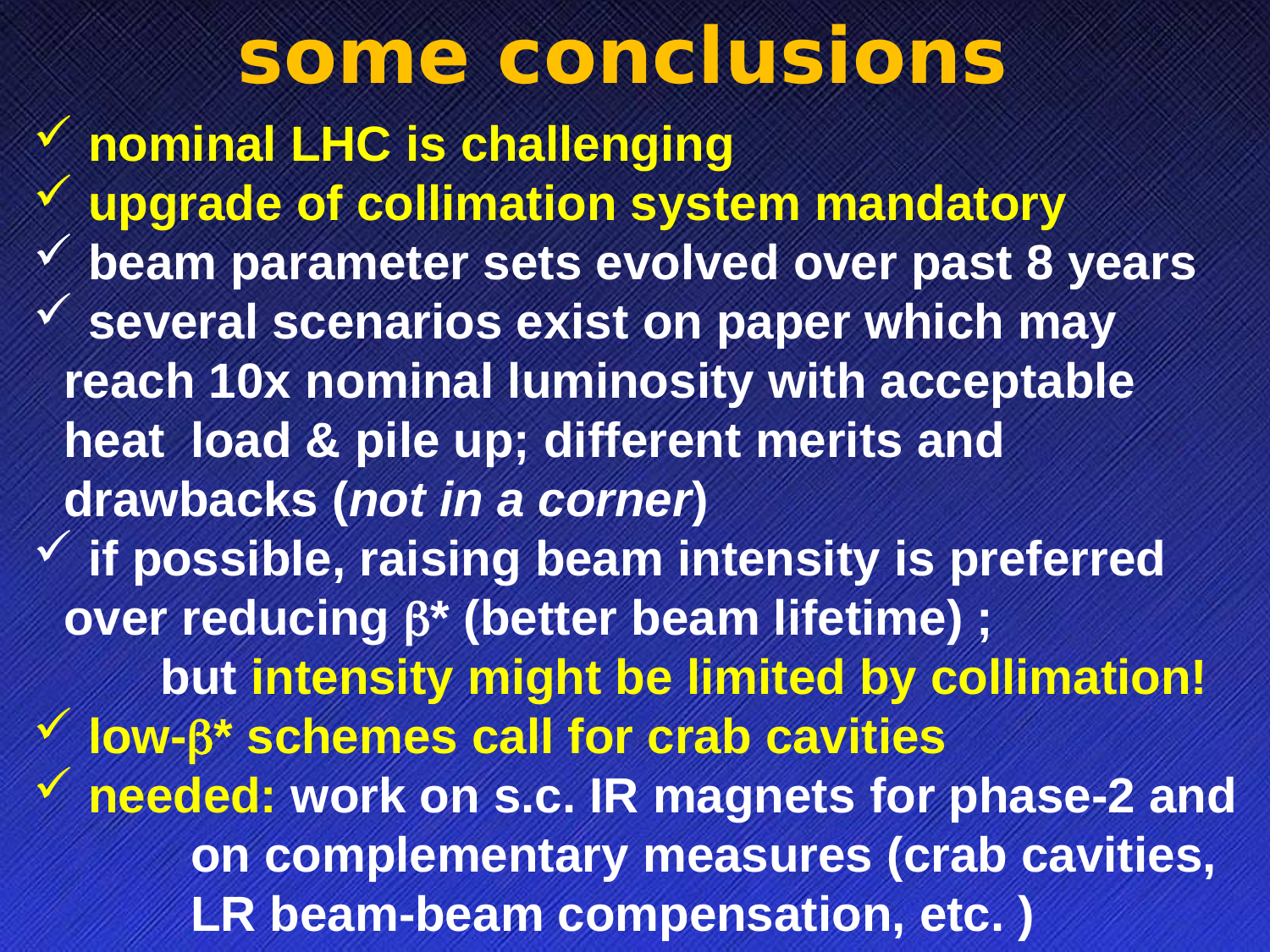

some conclusions
 nominal LHC is challenging
 upgrade of collimation system mandatory
 beam parameter sets evolved over past 8 years
 several scenarios exist on paper which may 	reach 10x nominal luminosity with acceptable 	heat 	load & pile up; different merits and  	drawbacks (not in a corner)
 if possible, raising beam intensity is preferred 	over reducing β* (better beam lifetime) ;
	but intensity might be limited by collimation!
 low-β* schemes call for crab cavities
 needed: work on s.c. IR magnets for phase-2 and 	on complementary measures (crab cavities, 	LR beam-beam compensation, etc. )